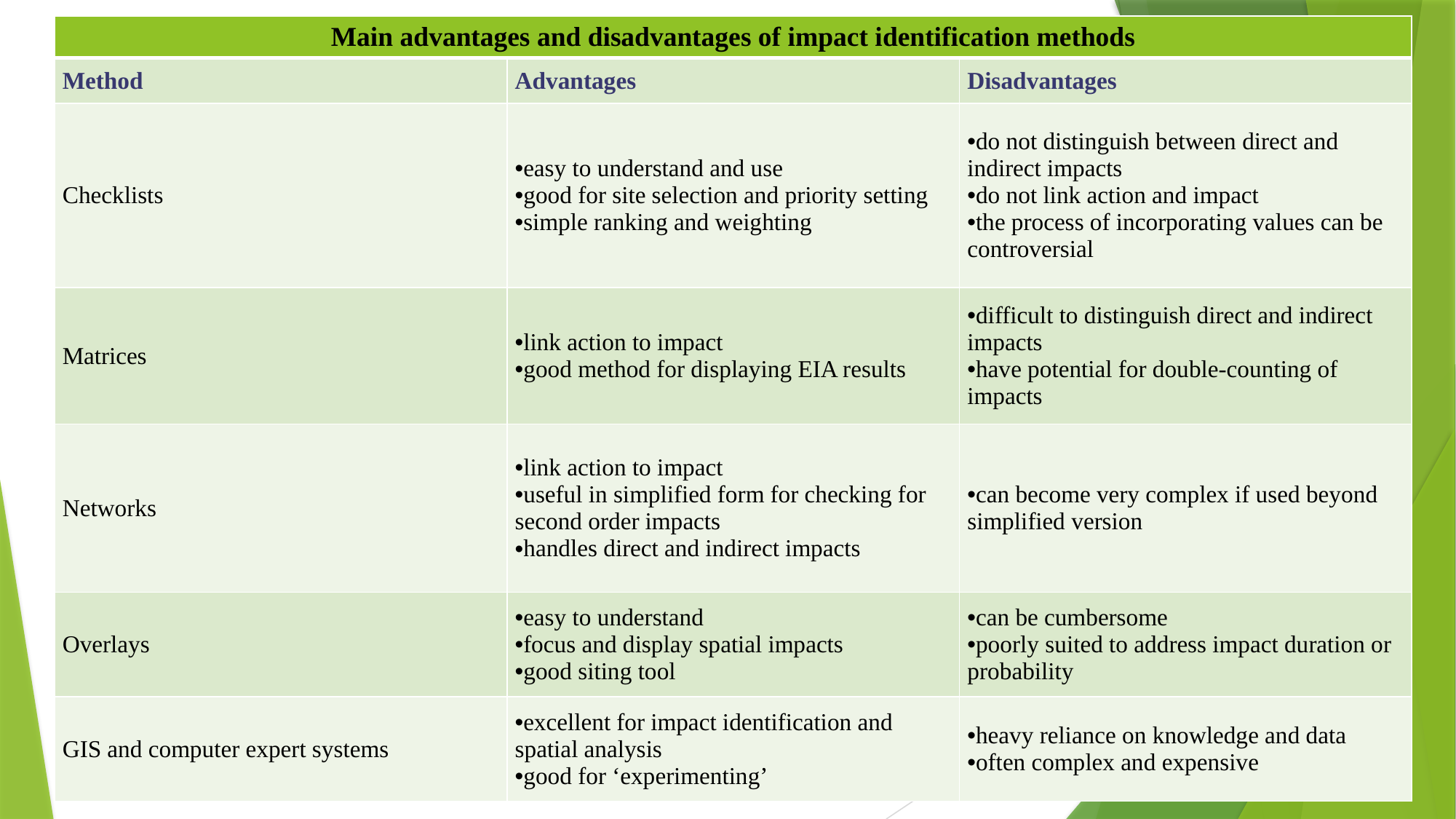

| Main advantages and disadvantages of impact identification methods |  |  |
| --- | --- | --- |
| Method | Advantages | Disadvantages |
| Checklists | easy to understand and use good for site selection and priority setting simple ranking and weighting | do not distinguish between direct and indirect impacts do not link action and impact the process of incorporating values can be controversial |
| Matrices | link action to impact good method for displaying EIA results | difficult to distinguish direct and indirect impacts have potential for double-counting of impacts |
| Networks | link action to impact useful in simplified form for checking for second order impacts handles direct and indirect impacts | can become very complex if used beyond simplified version |
| Overlays | easy to understand focus and display spatial impacts good siting tool | can be cumbersome poorly suited to address impact duration or probability |
| GIS and computer expert systems | excellent for impact identification and spatial analysis good for ‘experimenting’ | heavy reliance on knowledge and data often complex and expensive |